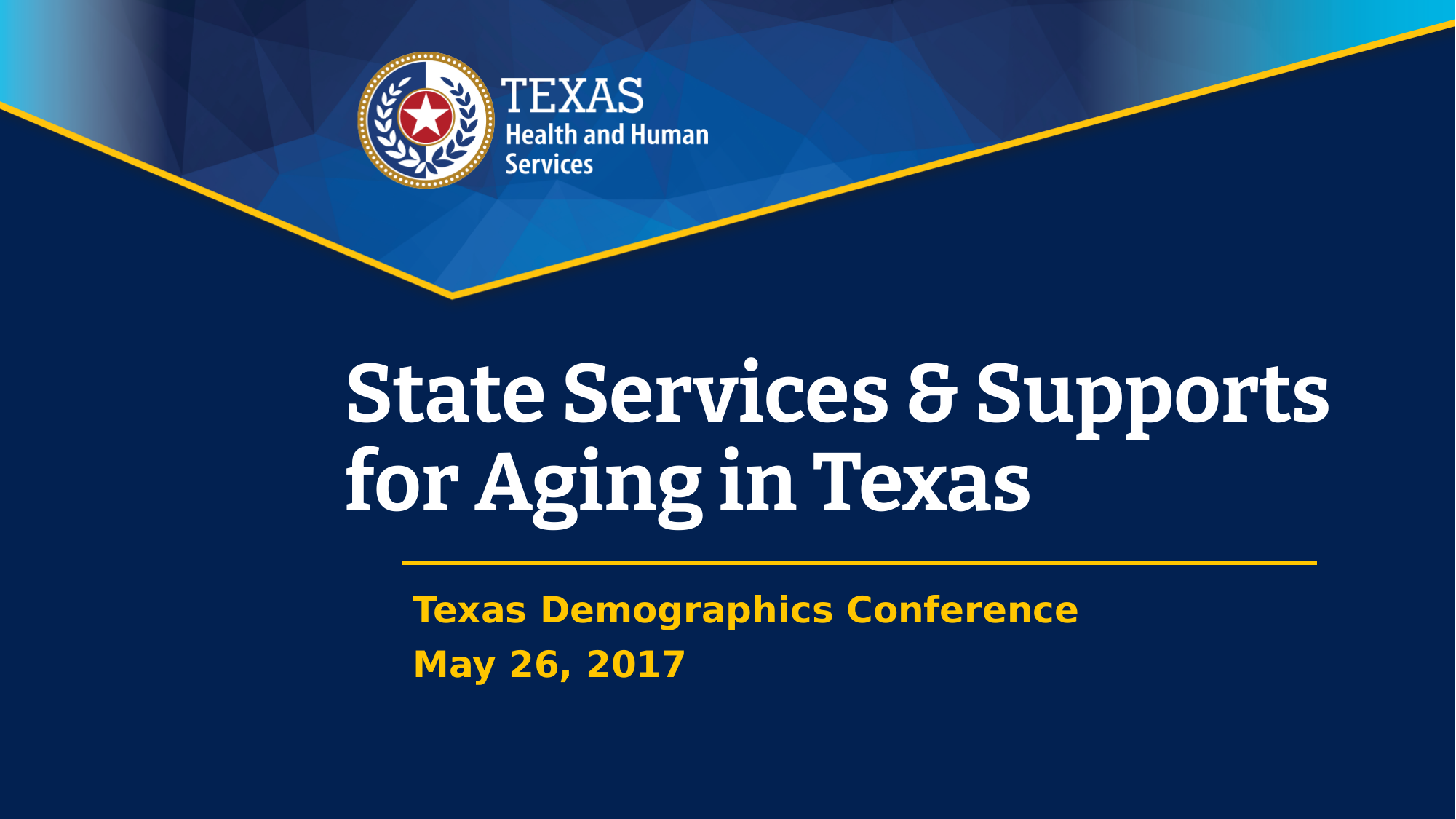

# State Services & Supports for Aging in Texas
Texas Demographics Conference
May 26, 2017